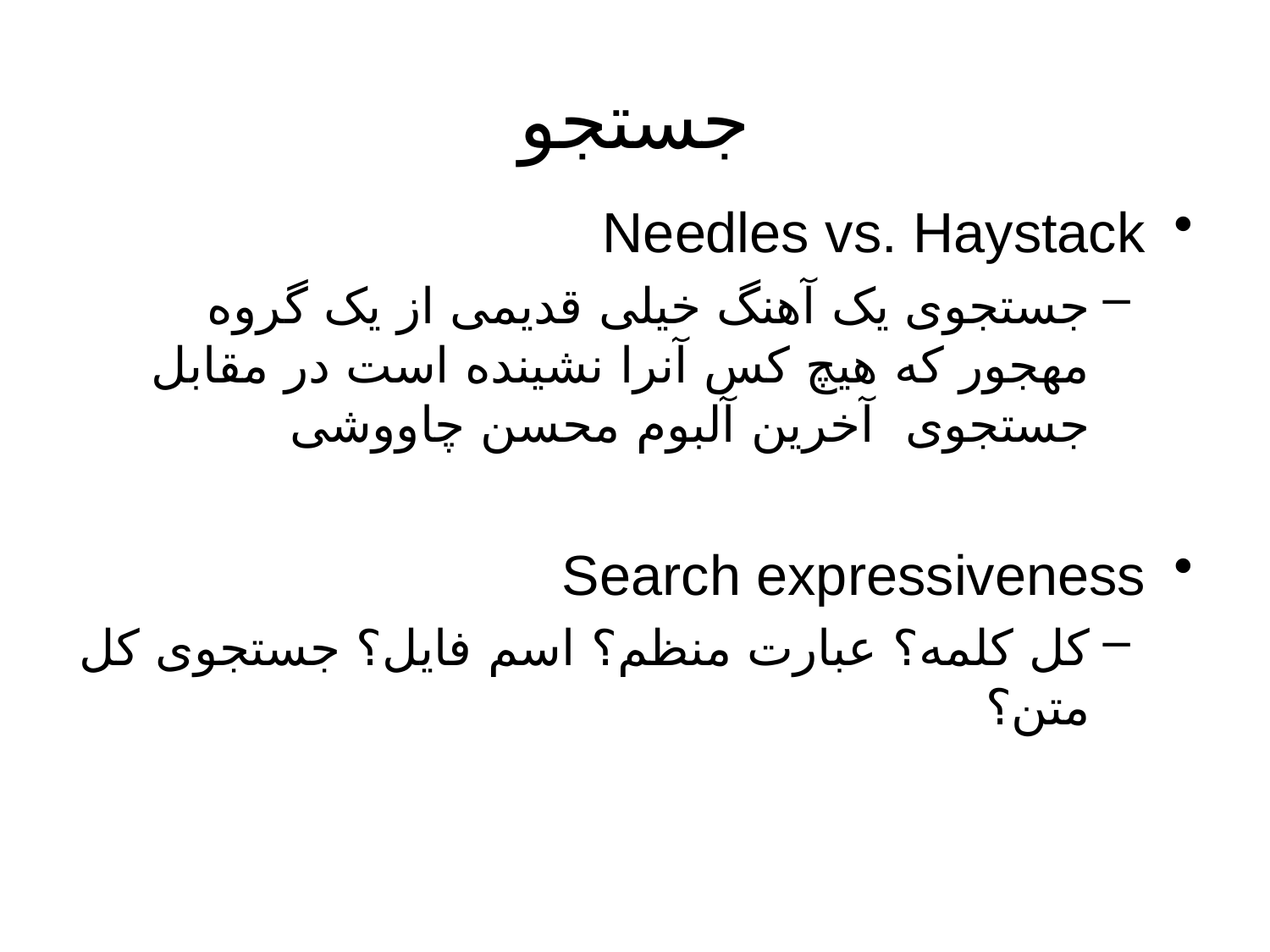

# جستجو
Needles vs. Haystack
جستجوی یک آهنگ خیلی قدیمی از یک گروه مهجور که هیچ کس آنرا نشینده است در مقابل جستجوی  آخرین آلبوم محسن چاووشی

Search expressiveness
کل کلمه؟ عبارت منظم؟ اسم فایل؟ جستجوی کل متن؟